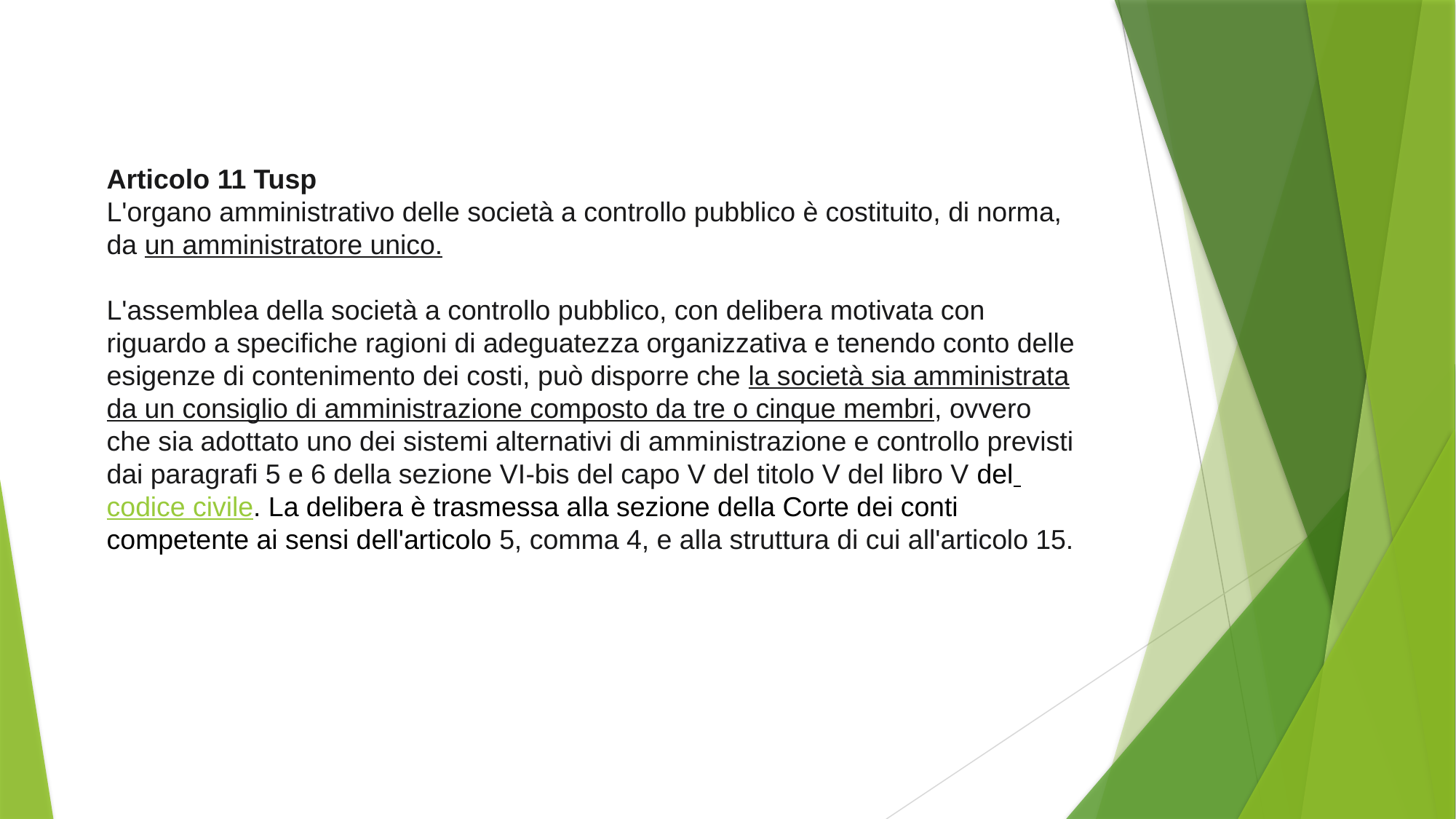

Articolo 11 Tusp
L'organo amministrativo delle società a controllo pubblico è costituito, di norma, da un amministratore unico.
L'assemblea della società a controllo pubblico, con delibera motivata con riguardo a specifiche ragioni di adeguatezza organizzativa e tenendo conto delle esigenze di contenimento dei costi, può disporre che la società sia amministrata da un consiglio di amministrazione composto da tre o cinque membri, ovvero che sia adottato uno dei sistemi alternativi di amministrazione e controllo previsti dai paragrafi 5 e 6 della sezione VI-bis del capo V del titolo V del libro V del codice civile. La delibera è trasmessa alla sezione della Corte dei conti competente ai sensi dell'articolo 5, comma 4, e alla struttura di cui all'articolo 15.